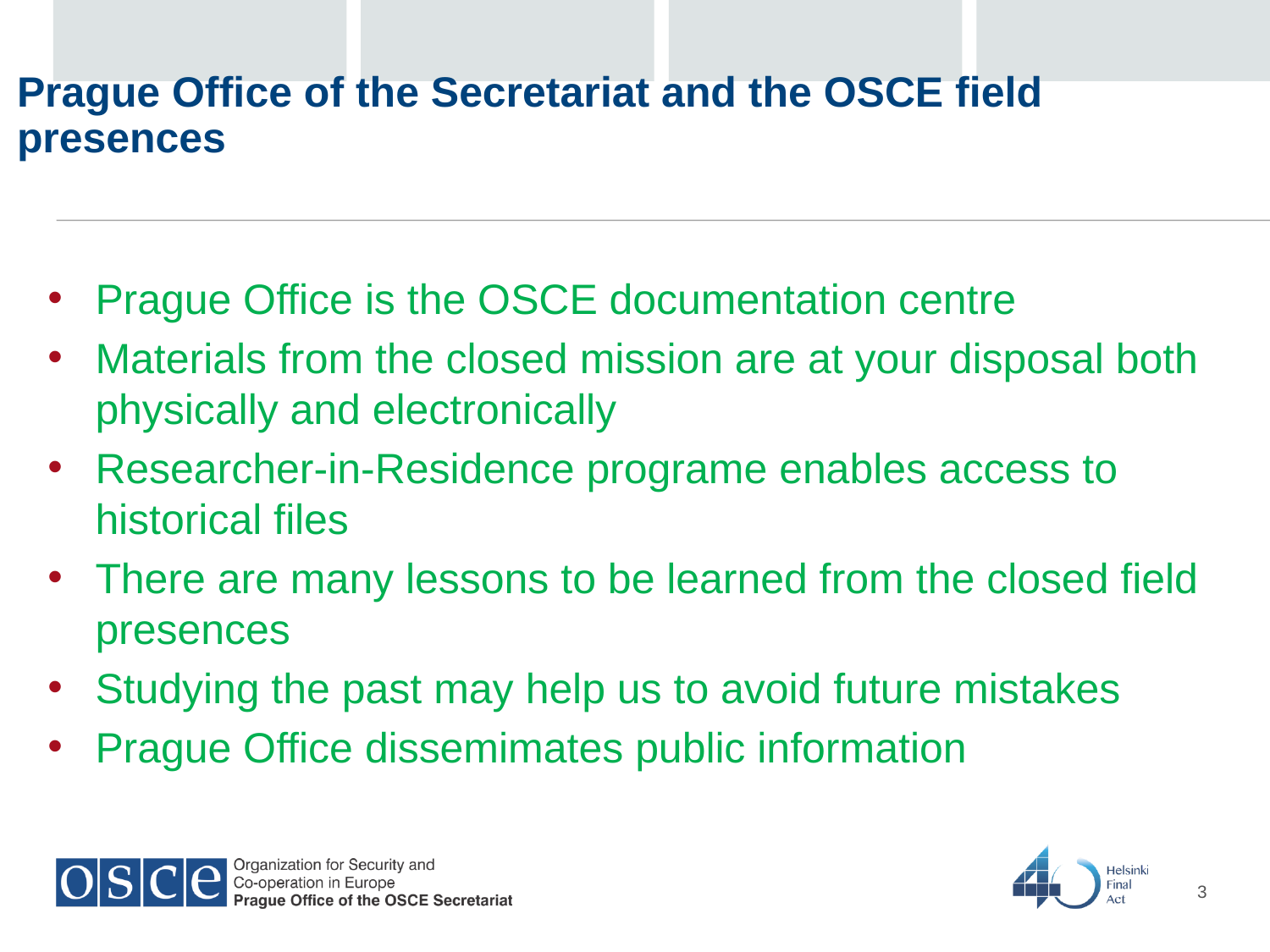

# Prague Office of the Secretariat and the OSCE field presences
Prague Office is the OSCE documentation centre
Materials from the closed mission are at your disposal both physically and electronically
Researcher-in-Residence programe enables access to historical files
There are many lessons to be learned from the closed field presences
Studying the past may help us to avoid future mistakes
Prague Office dissemimates public information